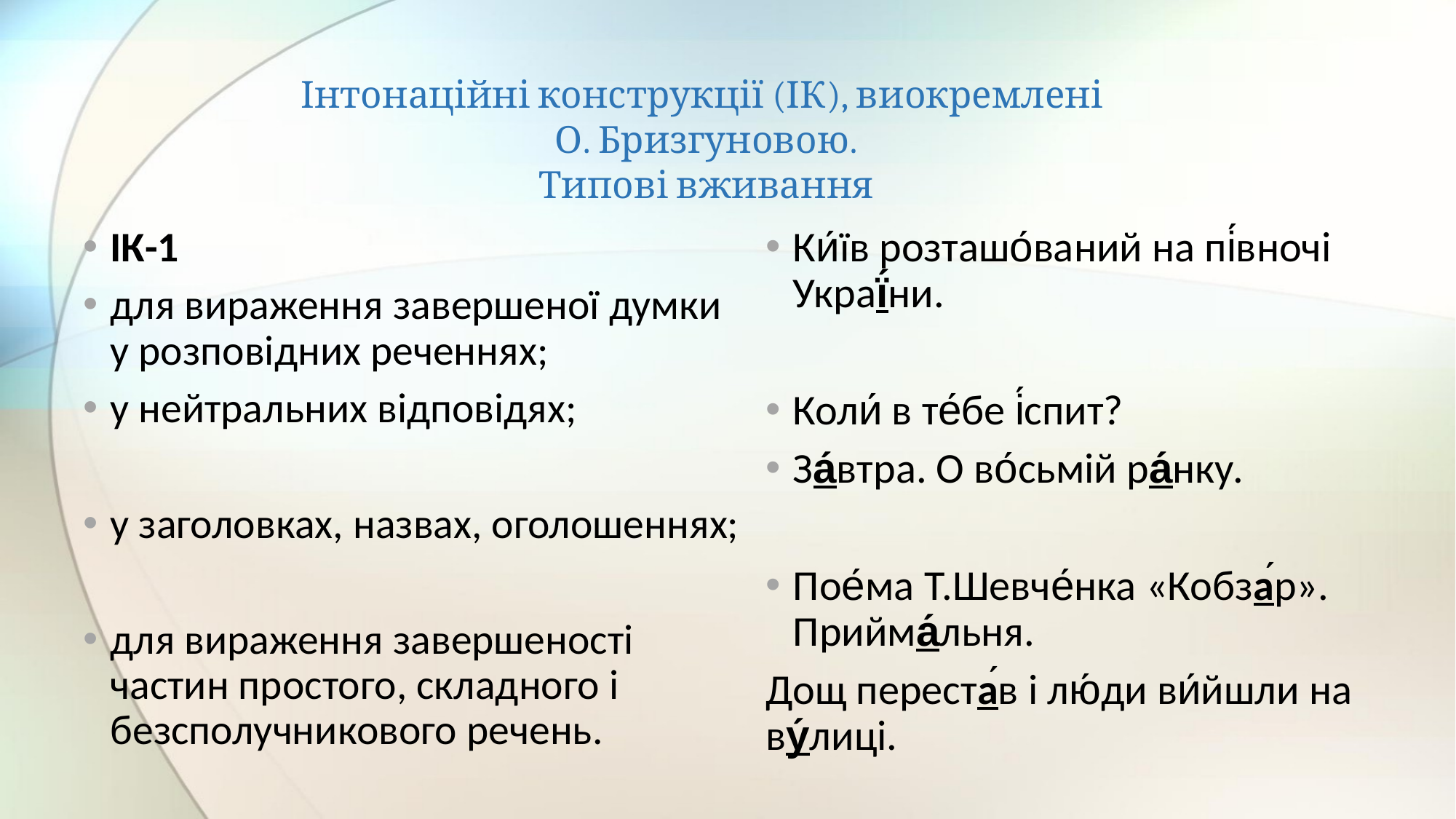

# Інтонаційні конструкції (ІК), виокремлені О. Бризгуновою. Типові вживання
ІК-1
для вираження завершеної думки у розповідних реченнях;
у нейтральних відповідях;

у заголовках, назвах, оголошеннях;

для вираження завершеності частин простого, складного і безсполучникового речень.
Ки́їв розташо́ваний на пі́вночі Украї́ни.

Коли́ в те́бе і́спит?
За́втра. О во́сьмій ра́нку.

Пое́ма Т.Шевче́нка «Кобза́р». Прийма́льня.
Дощ переста́в і лю́ди ви́йшли на ву́лиці.